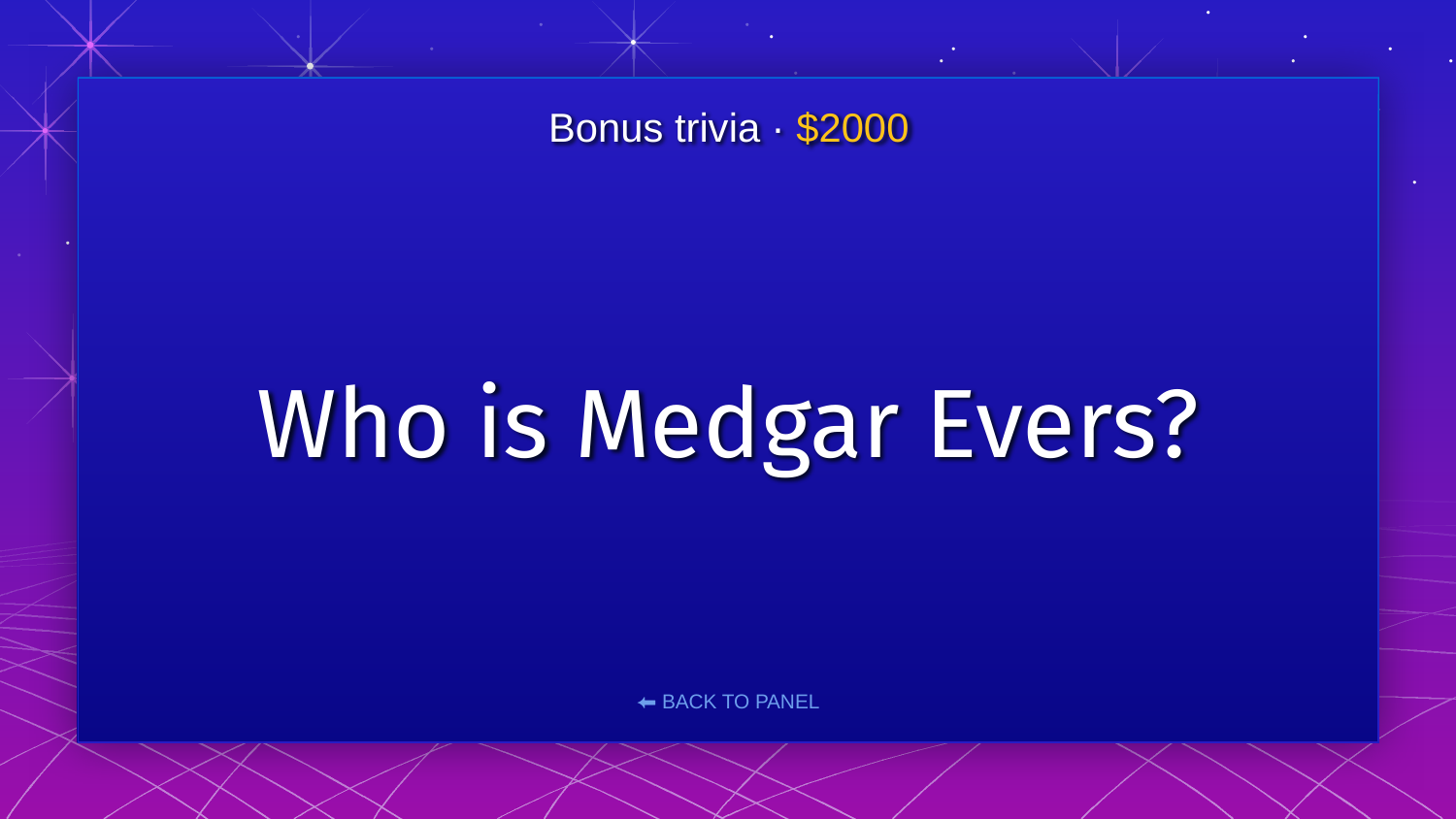

Bonus trivia · $2000
# Who is Medgar Evers?